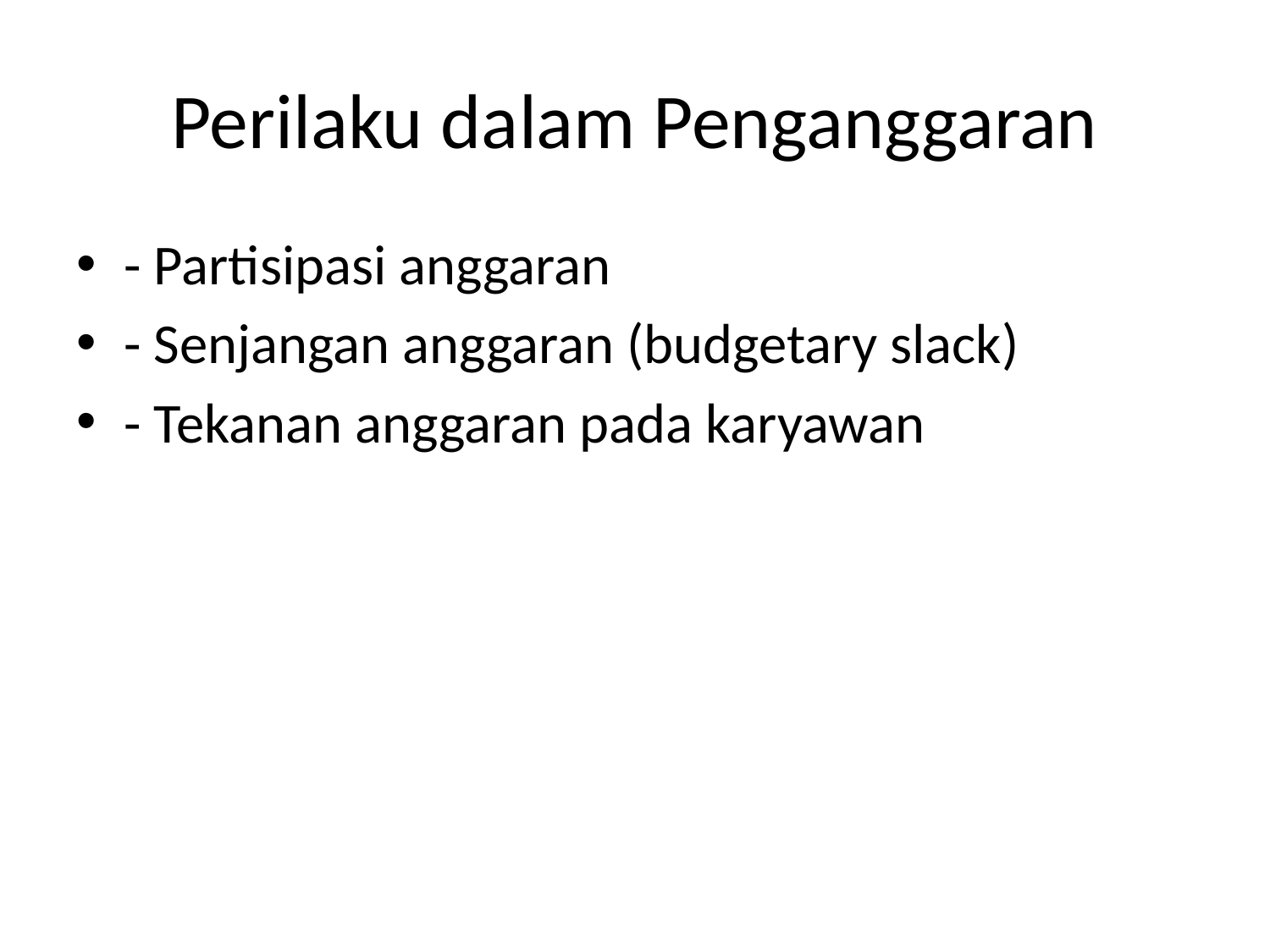

# Perilaku dalam Penganggaran
- Partisipasi anggaran
- Senjangan anggaran (budgetary slack)
- Tekanan anggaran pada karyawan